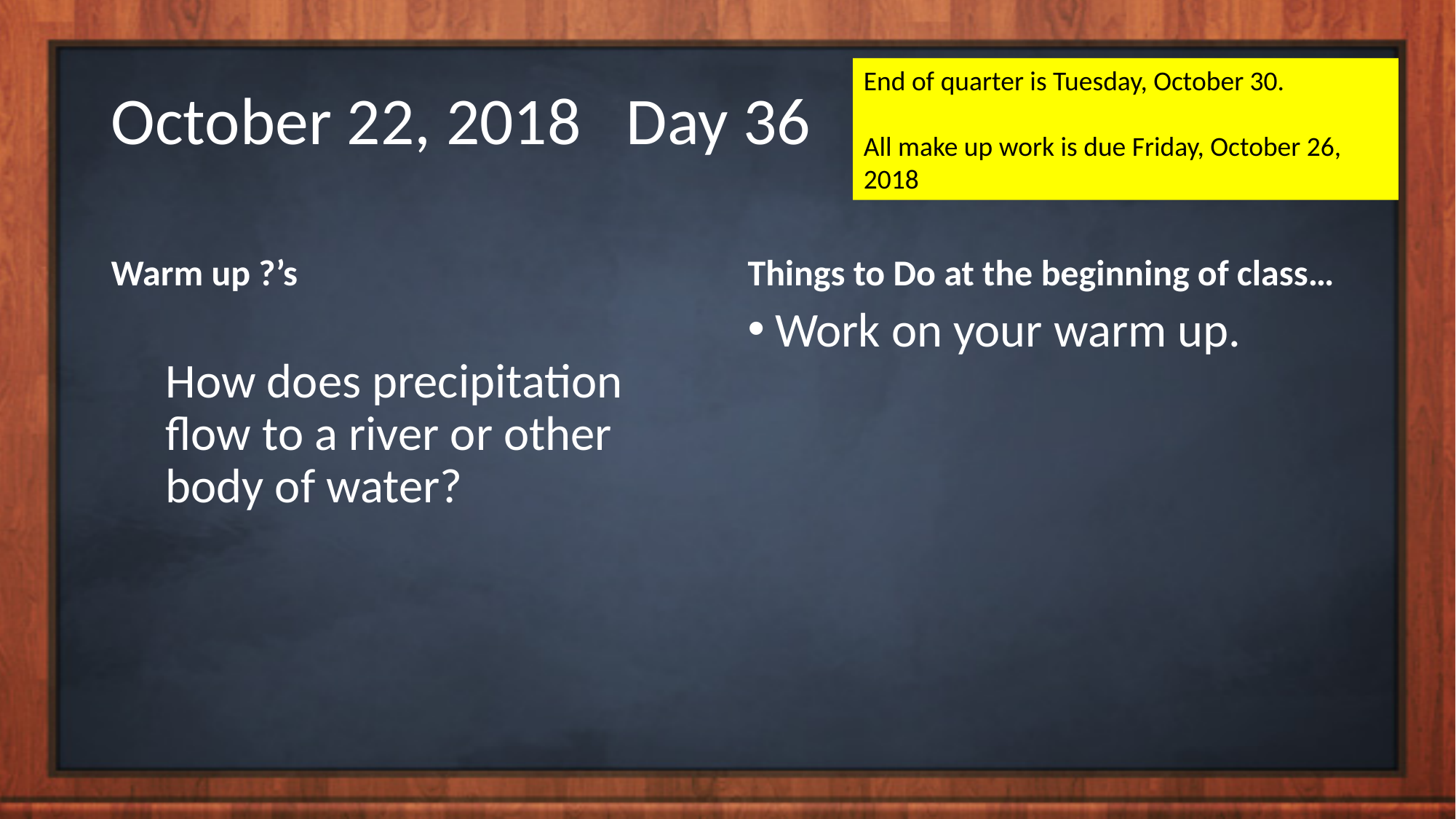

# October 22, 2018   Day 36
End of quarter is Tuesday, October 30.

All make up work is due Friday, October 26, 2018
Warm up ?’s
Things to Do at the beginning of class…

How does precipitation flow to a river or other body of water?

Work on your warm up.